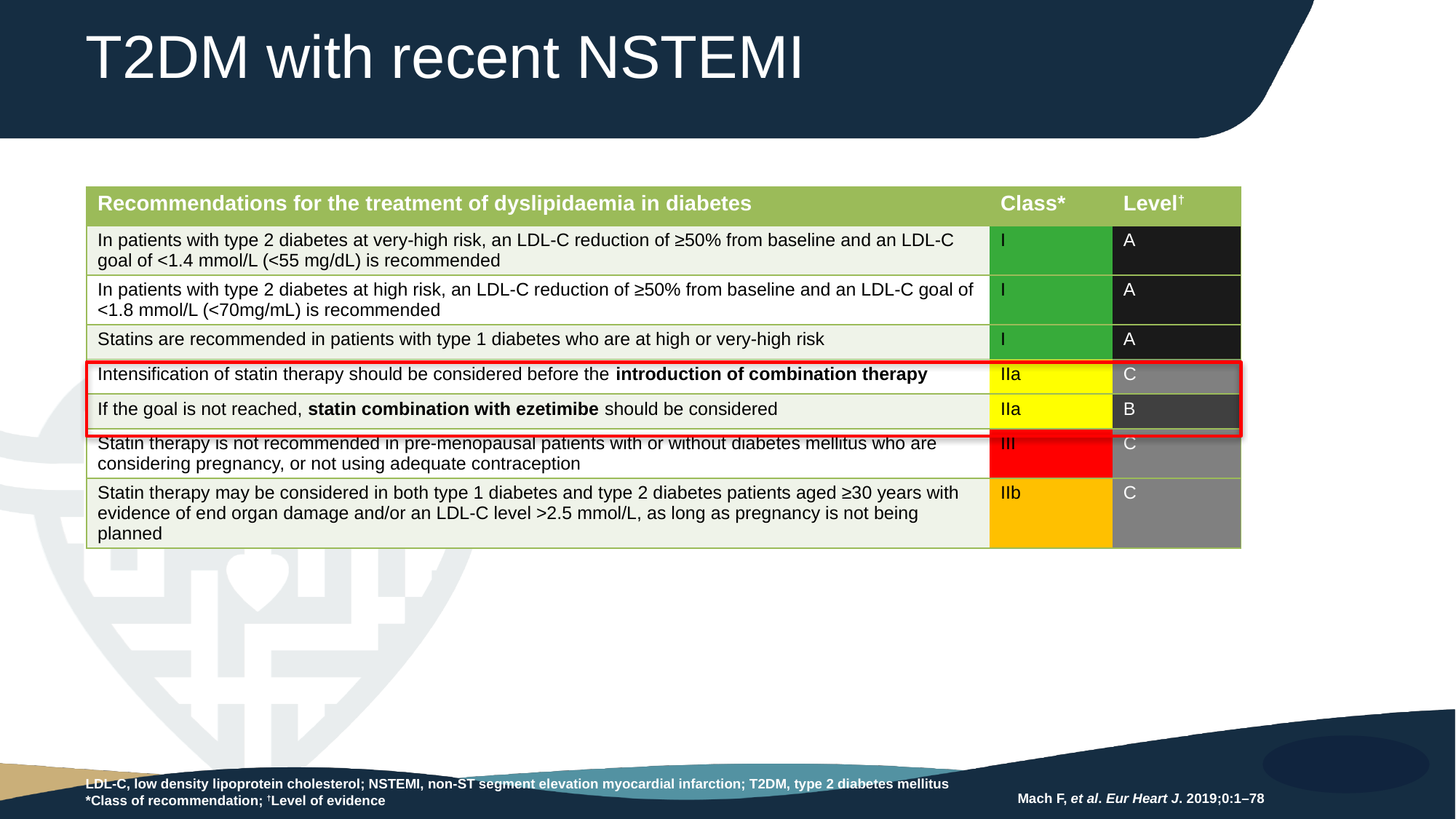

# T2DM with recent NSTEMI
| Recommendations for the treatment of dyslipidaemia in diabetes | Class\* | Level† |
| --- | --- | --- |
| In patients with type 2 diabetes at very-high risk, an LDL-C reduction of ≥50% from baseline and an LDL-C goal of <1.4 mmol/L (<55 mg/dL) is recommended | I | A |
| In patients with type 2 diabetes at high risk, an LDL-C reduction of ≥50% from baseline and an LDL-C goal of <1.8 mmol/L (<70mg/mL) is recommended | I | A |
| Statins are recommended in patients with type 1 diabetes who are at high or very-high risk | I | A |
| Intensification of statin therapy should be considered before the introduction of combination therapy | IIa | C |
| If the goal is not reached, statin combination with ezetimibe should be considered | IIa | B |
| Statin therapy is not recommended in pre-menopausal patients with or without diabetes mellitus who are considering pregnancy, or not using adequate contraception | III | C |
| Statin therapy may be considered in both type 1 diabetes and type 2 diabetes patients aged ≥30 years with evidence of end organ damage and/or an LDL-C level >2.5 mmol/L, as long as pregnancy is not being planned | IIb | C |

Mach F, et al. Eur Heart J. 2019;0:1–78
LDL-C, low density lipoprotein cholesterol; NSTEMI, non-ST segment elevation myocardial infarction; T2DM, type 2 diabetes mellitus
*Class of recommendation; †Level of evidence